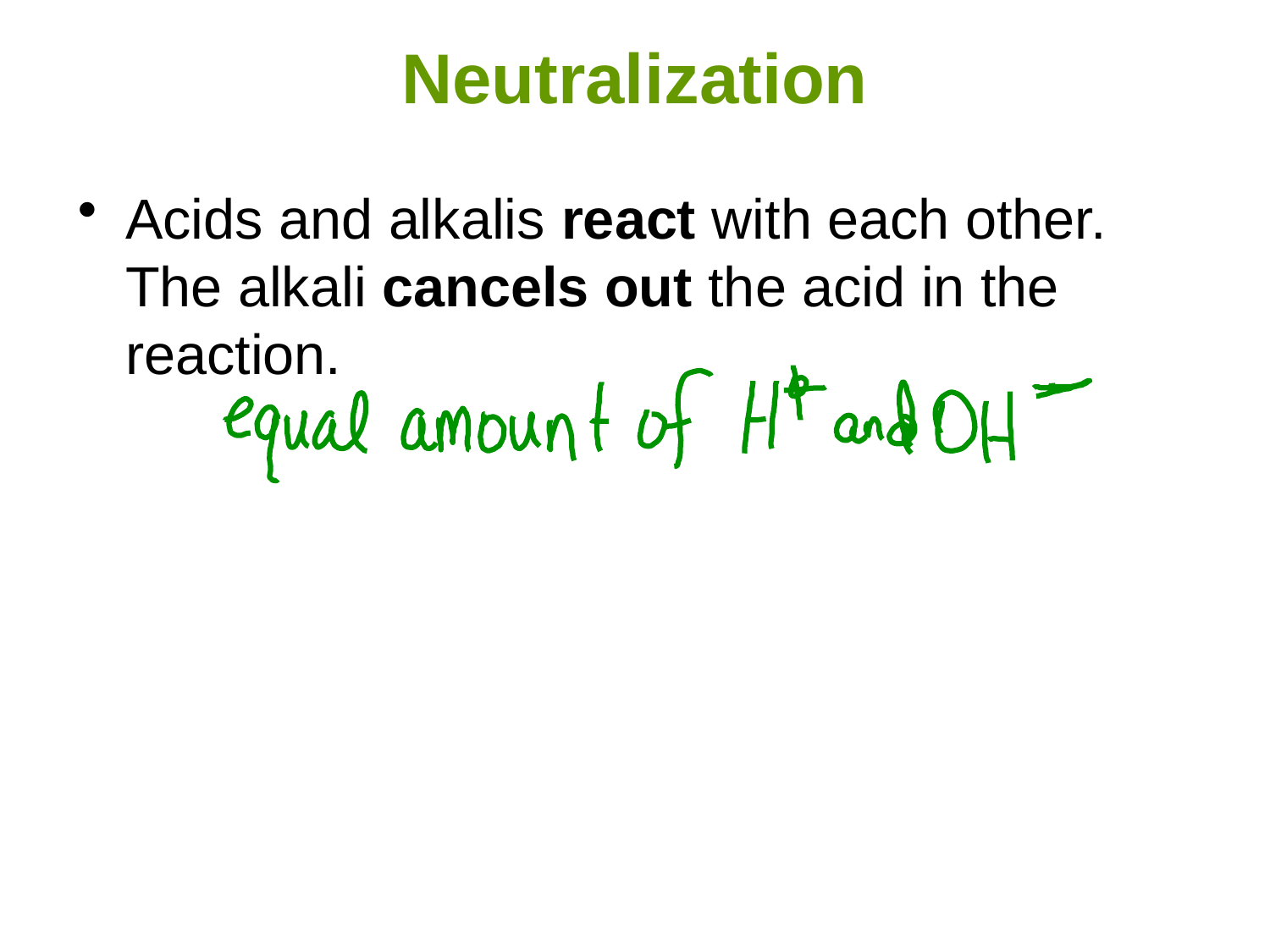

# Neutralization
Acids and alkalis react with each other. The alkali cancels out the acid in the reaction.